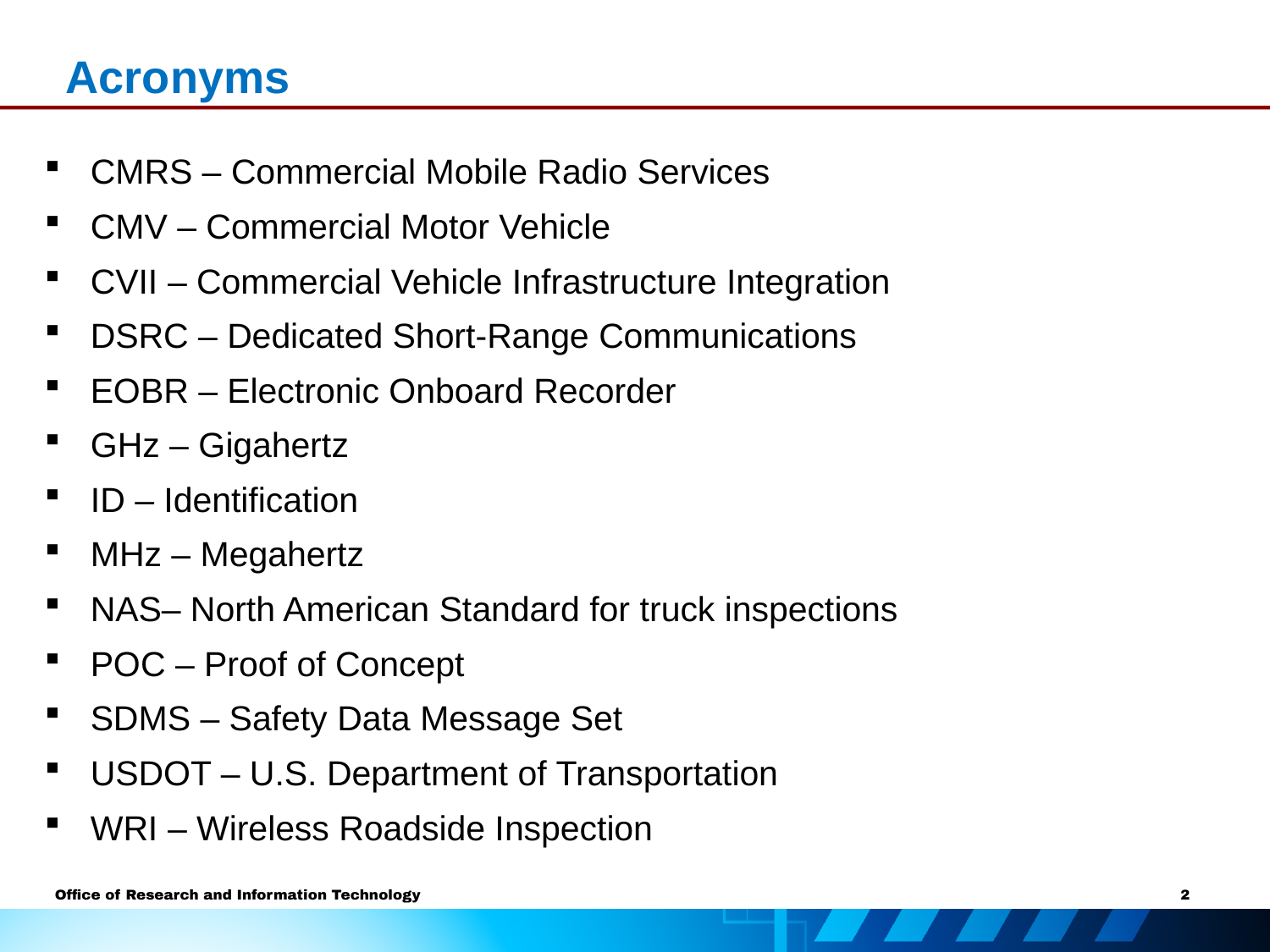

# Acronyms
CMRS – Commercial Mobile Radio Services
CMV – Commercial Motor Vehicle
CVII – Commercial Vehicle Infrastructure Integration
DSRC – Dedicated Short-Range Communications
EOBR – Electronic Onboard Recorder
GHz – Gigahertz
ID – Identification
MHz – Megahertz
NAS– North American Standard for truck inspections
POC – Proof of Concept
SDMS – Safety Data Message Set
USDOT – U.S. Department of Transportation
WRI – Wireless Roadside Inspection